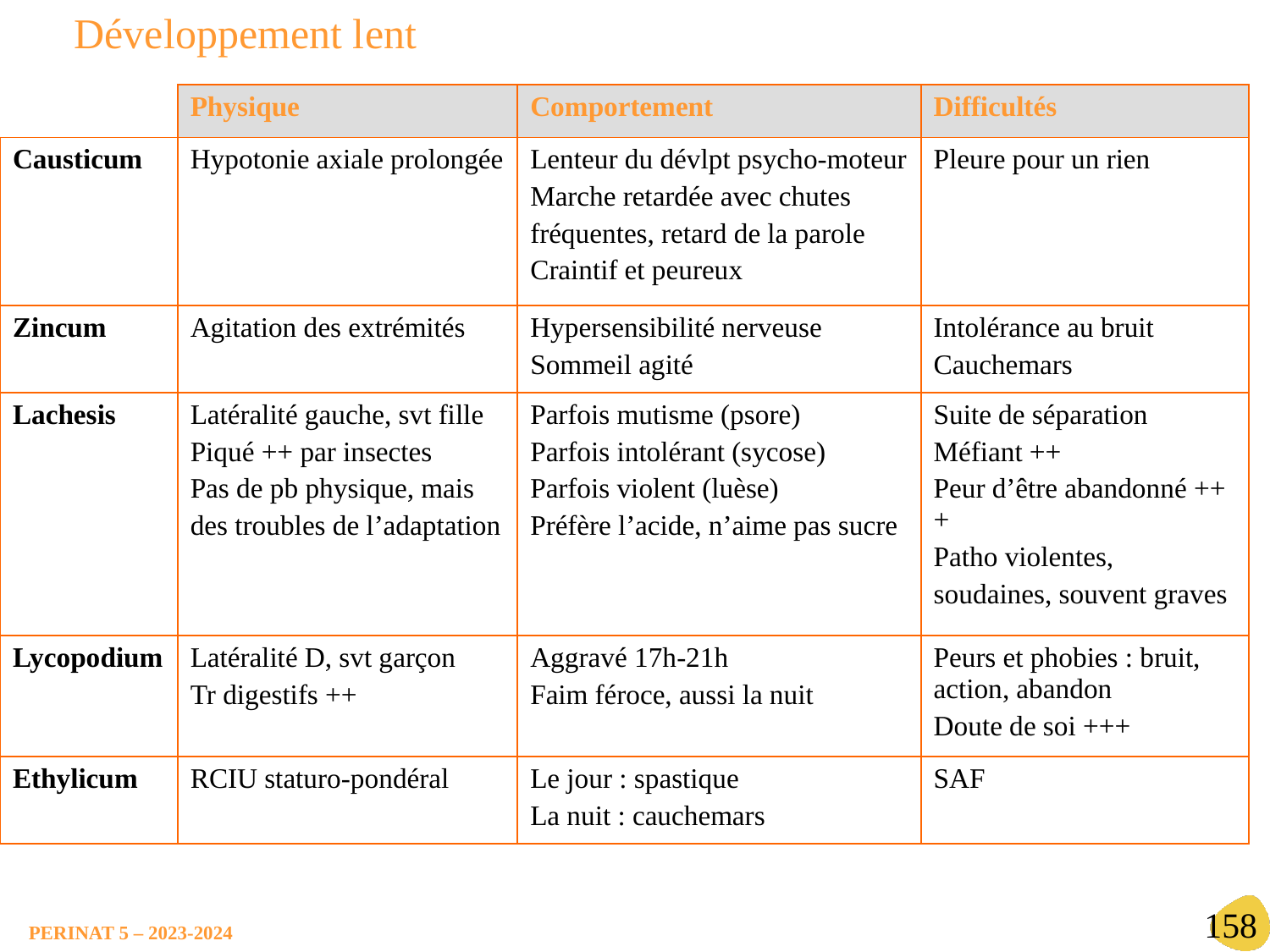

Développement lent
|  | Physique | Comportement | Difficultés |
| --- | --- | --- | --- |
| Causticum | Hypotonie axiale prolongée | Lenteur du dévlpt psycho-moteur Marche retardée avec chutes fréquentes, retard de la parole Craintif et peureux | Pleure pour un rien |
| Zincum | Agitation des extrémités | Hypersensibilité nerveuse Sommeil agité | Intolérance au bruit Cauchemars |
| Lachesis | Latéralité gauche, svt fille Piqué ++ par insectes Pas de pb physique, mais des troubles de l’adaptation | Parfois mutisme (psore) Parfois intolérant (sycose) Parfois violent (luèse) Préfère l’acide, n’aime pas sucre | Suite de séparation Méfiant ++ Peur d’être abandonné +++ Patho violentes, soudaines, souvent graves |
| Lycopodium | Latéralité D, svt garçon Tr digestifs ++ | Aggravé 17h-21h Faim féroce, aussi la nuit | Peurs et phobies : bruit, action, abandon Doute de soi +++ |
| Ethylicum | RCIU staturo-pondéral | Le jour : spastique La nuit : cauchemars | SAF |